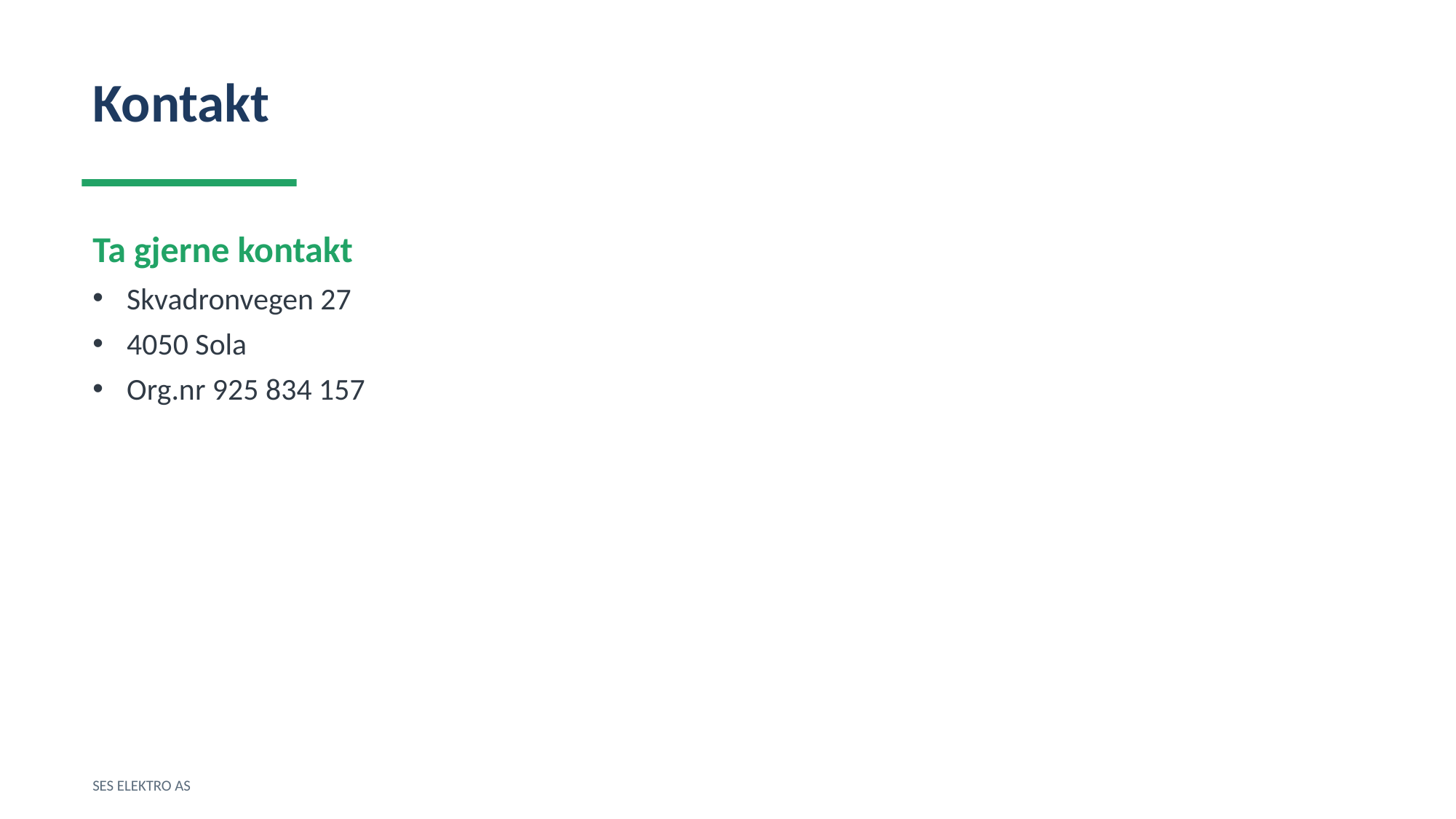

Kontakt

Ta gjerne kontakt
Skvadronvegen 27
4050 Sola
Org.nr 925 834 157
SES ELEKTRO AS